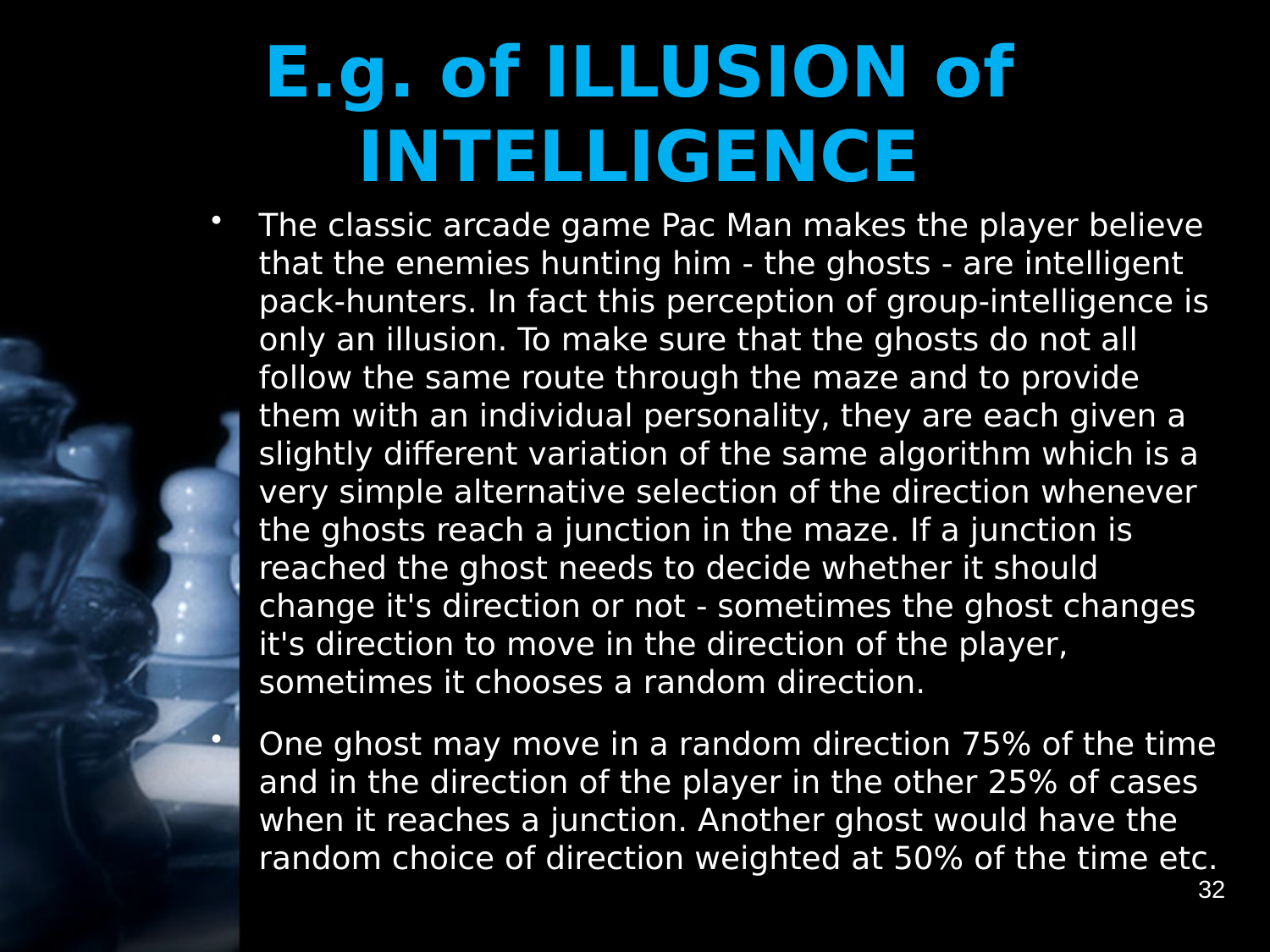

# E.g. of ILLUSION of INTELLIGENCE
The classic arcade game Pac Man makes the player believe that the enemies hunting him - the ghosts - are intelligent pack-hunters. In fact this perception of group-intelligence is only an illusion. To make sure that the ghosts do not all follow the same route through the maze and to provide them with an individual personality, they are each given a slightly different variation of the same algorithm which is a very simple alternative selection of the direction whenever the ghosts reach a junction in the maze. If a junction is reached the ghost needs to decide whether it should change it's direction or not - sometimes the ghost changes it's direction to move in the direction of the player, sometimes it chooses a random direction.
One ghost may move in a random direction 75% of the time and in the direction of the player in the other 25% of cases when it reaches a junction. Another ghost would have the random choice of direction weighted at 50% of the time etc.
32